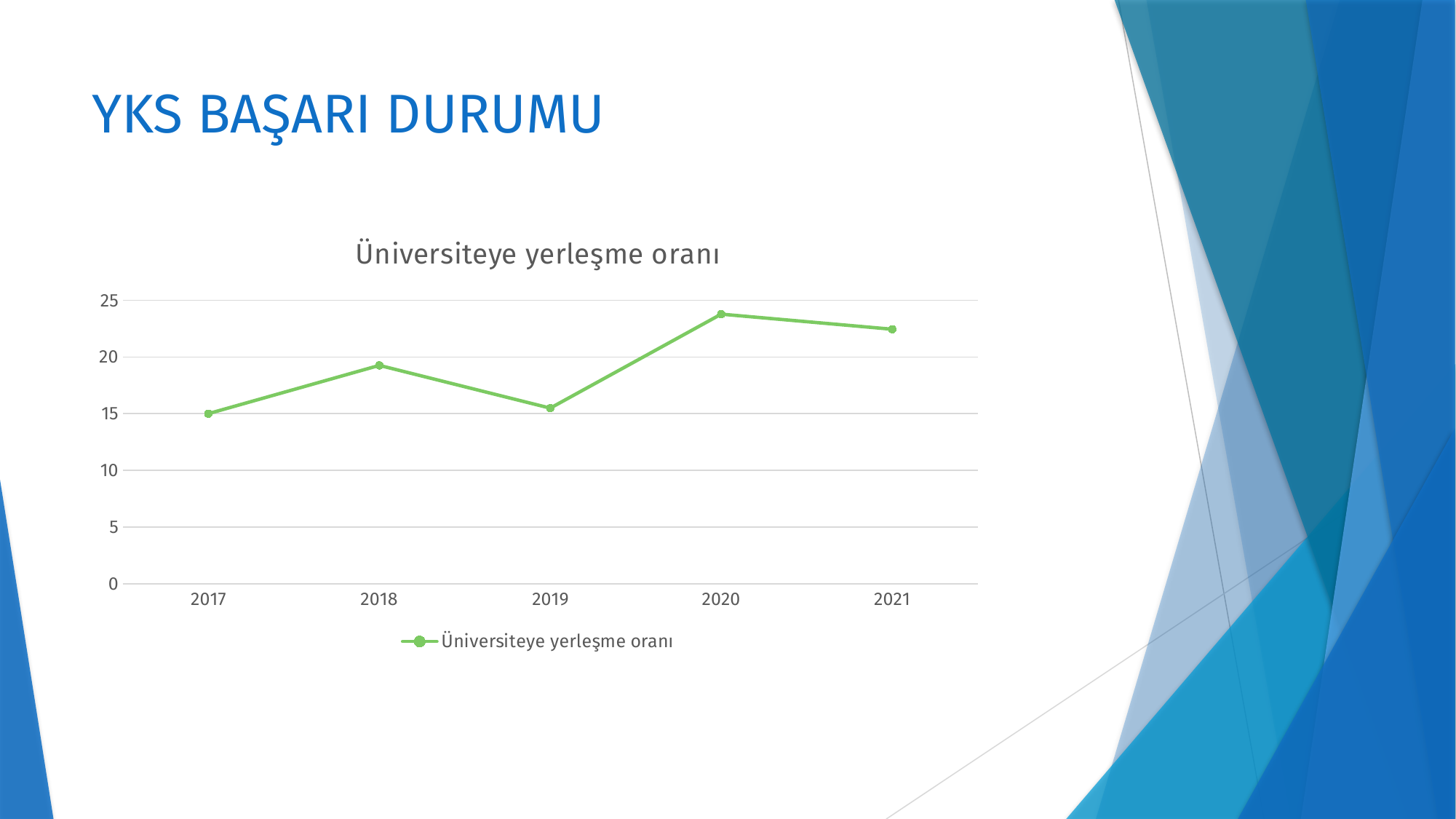

# YKS BAŞARI DURUMU

### Chart:

| Category | Üniversiteye yerleşme oranı |
|---|---|
| 2017 | 15.0 |
| 2018 | 19.26 |
| 2019 | 15.49 |
| 2020 | 23.779999999999987 |
| 2021 | 22.45 |